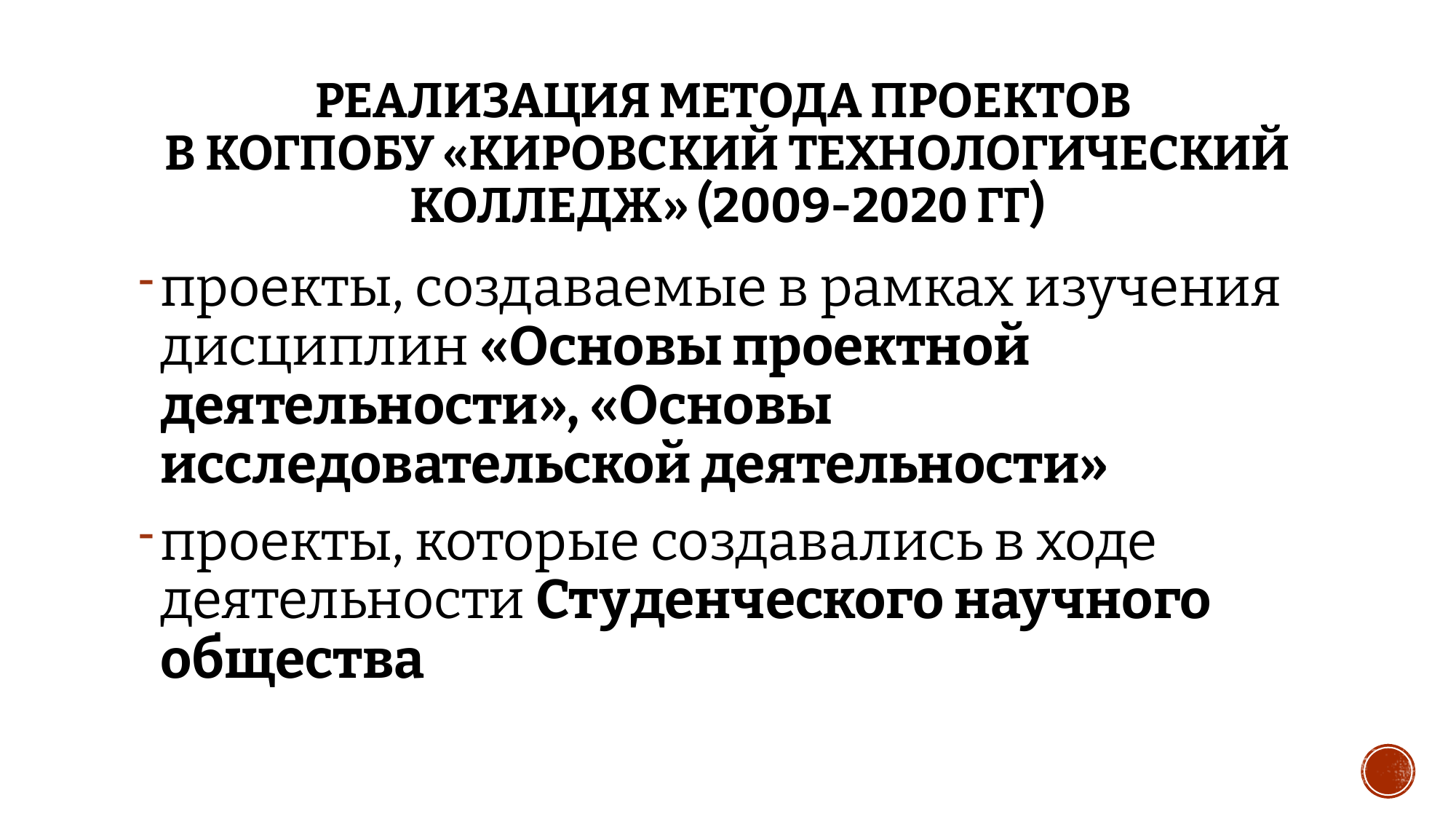

# Реализация метода проектов в когпобу «Кировский технологический колледж» (2009-2020 гг)
проекты, создаваемые в рамках изучения дисциплин «Основы проектной деятельности», «Основы исследовательской деятельности»
проекты, которые создавались в ходе деятельности Студенческого научного общества